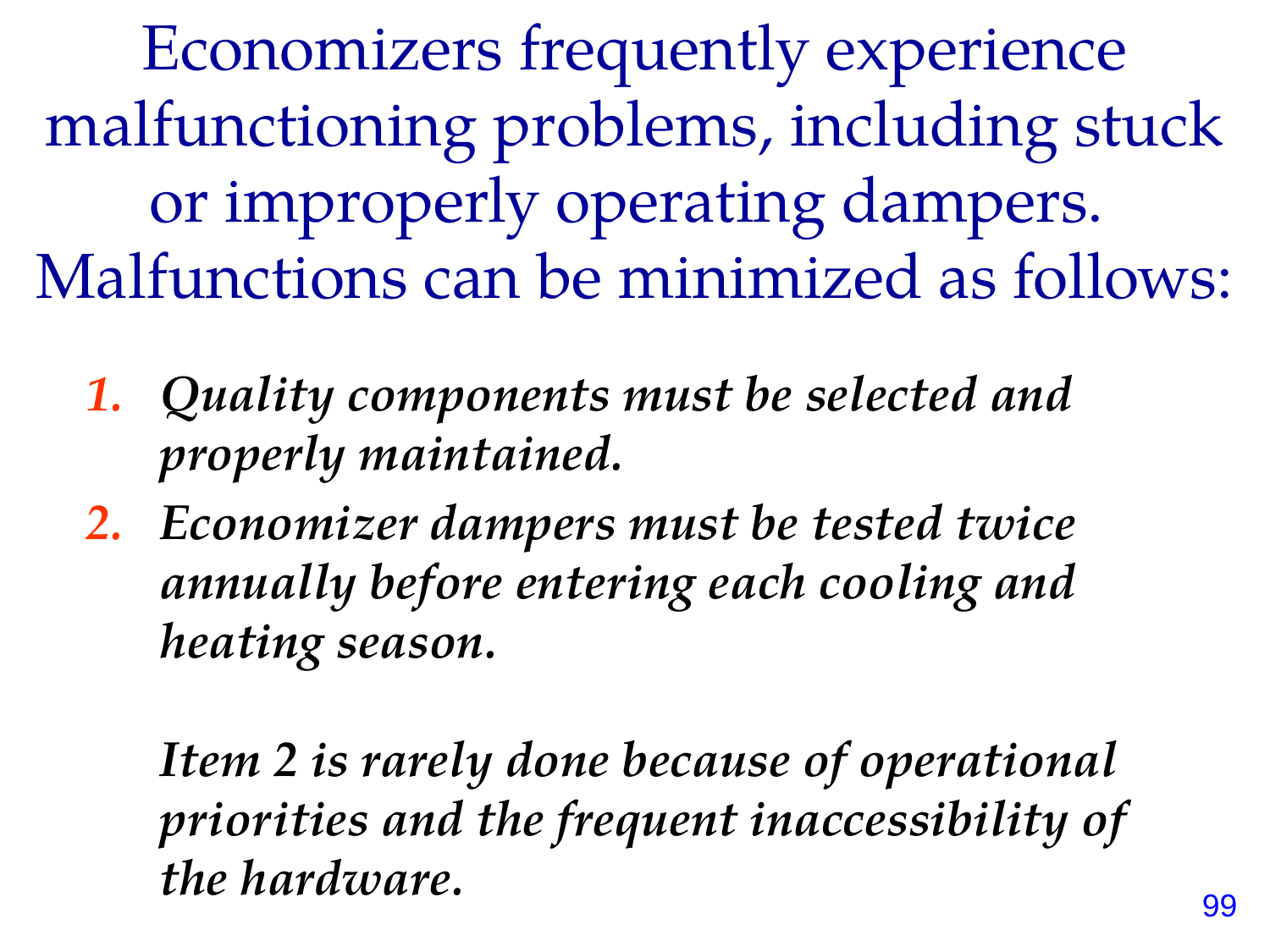

# Economizers frequently experience malfunctioning problems, including stuck or improperly operating dampers.  Malfunctions can be minimized as follows:
Quality components must be selected and properly maintained.
Economizer dampers must be tested twice annually before entering each cooling and heating season.
Item 2 is rarely done because of operational priorities and the frequent inaccessibility of the hardware.